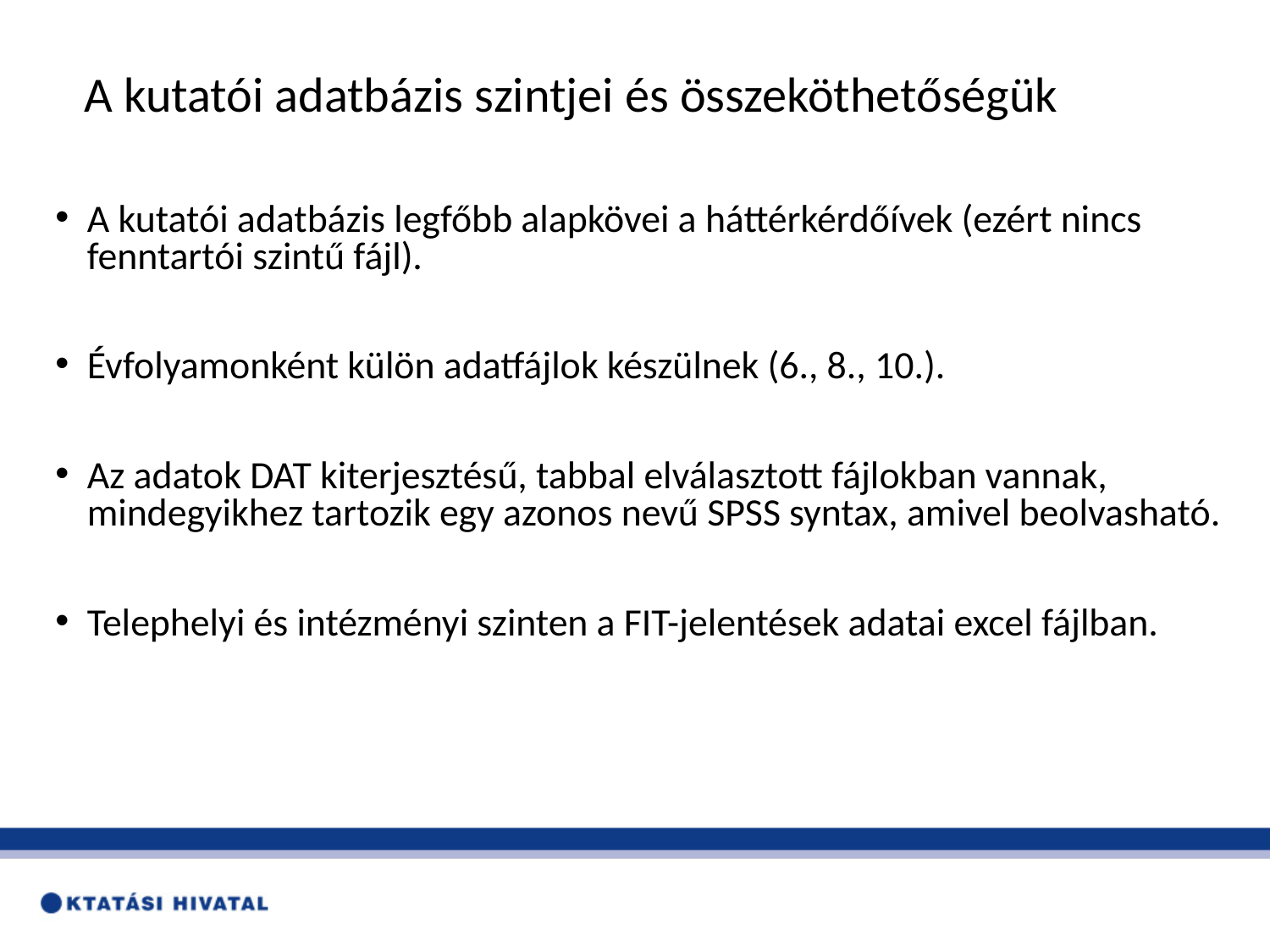

# A kutatói adatbázis szintjei és összeköthetőségük
A kutatói adatbázis legfőbb alapkövei a háttérkérdőívek (ezért nincs fenntartói szintű fájl).

Évfolyamonként külön adatfájlok készülnek (6., 8., 10.).

Az adatok DAT kiterjesztésű, tabbal elválasztott fájlokban vannak, mindegyikhez tartozik egy azonos nevű SPSS syntax, amivel beolvasható.

Telephelyi és intézményi szinten a FIT-jelentések adatai excel fájlban.